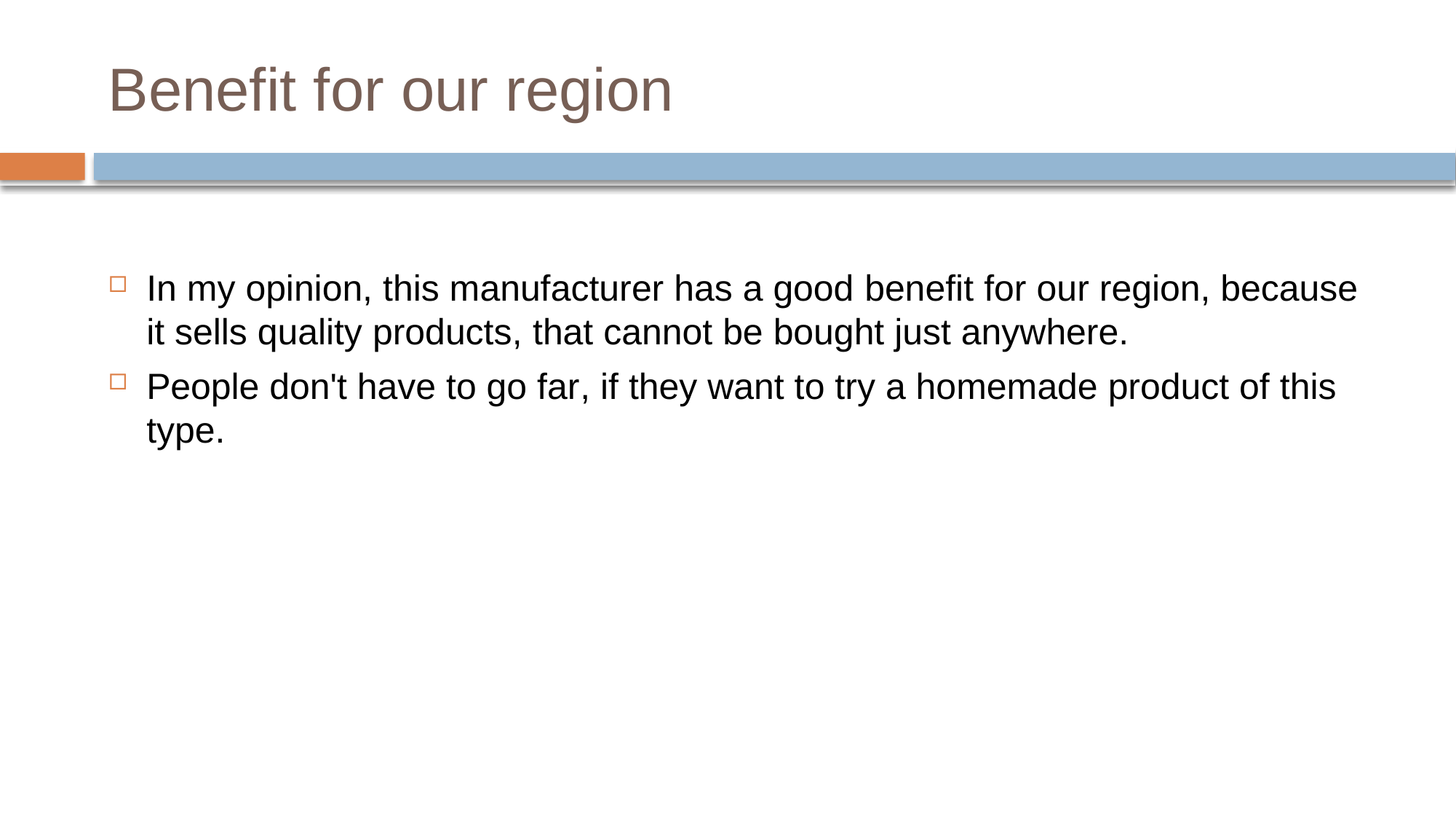

# Benefit for our region
In my opinion, this manufacturer has a good benefit for our region, because it sells quality products, that cannot be bought just anywhere.
People don't have to go far, if they want to try a homemade product of this type.